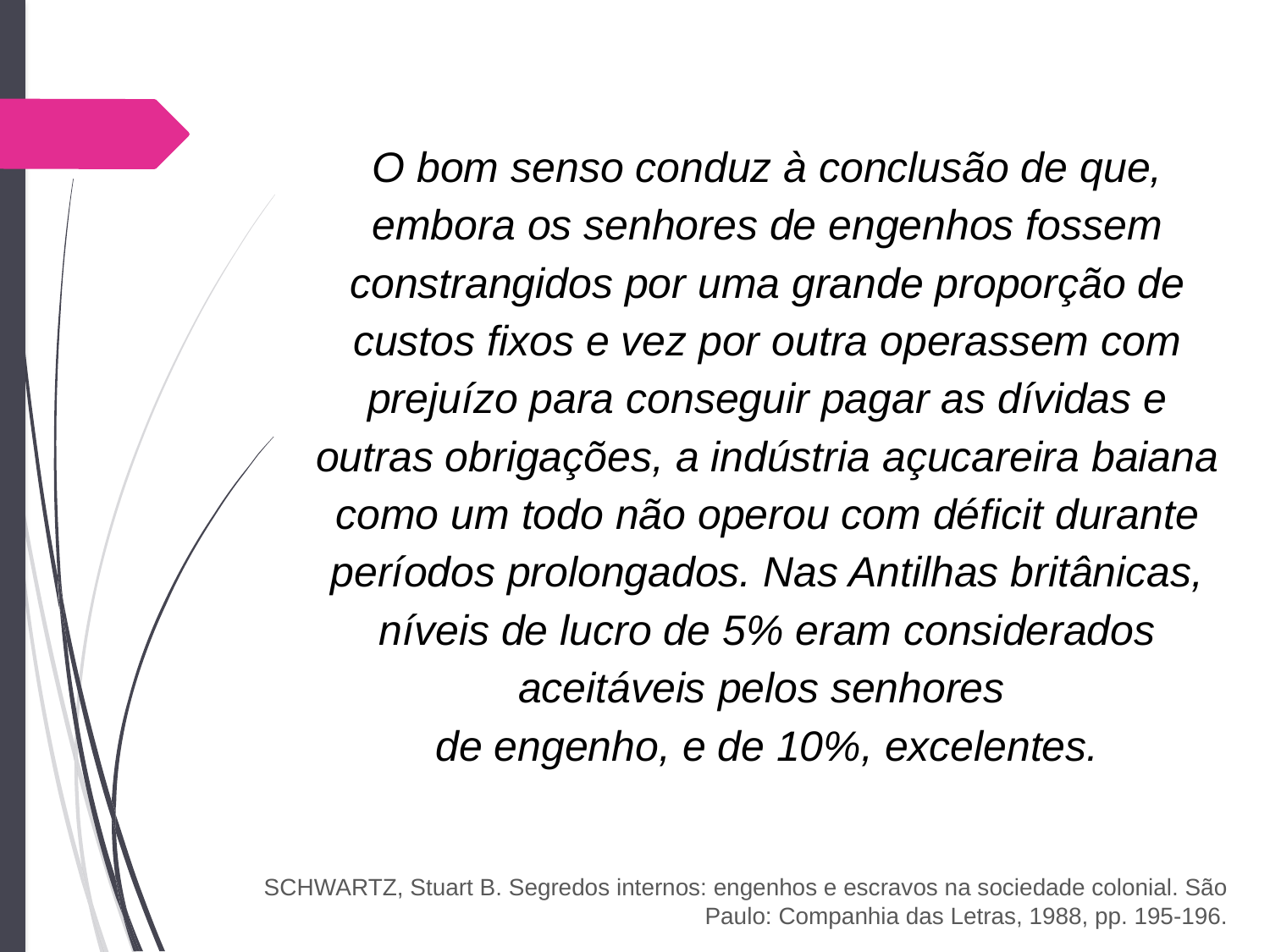

O bom senso conduz à conclusão de que, embora os senhores de engenhos fossem constrangidos por uma grande proporção de custos fixos e vez por outra operassem com prejuízo para conseguir pagar as dívidas e outras obrigações, a indústria açucareira baiana como um todo não operou com déficit durante períodos prolongados. Nas Antilhas britânicas, níveis de lucro de 5% eram considerados aceitáveis pelos senhores
de engenho, e de 10%, excelentes.
SCHWARTZ, Stuart B. Segredos internos: engenhos e escravos na sociedade colonial. São Paulo: Companhia das Letras, 1988, pp. 195-196.